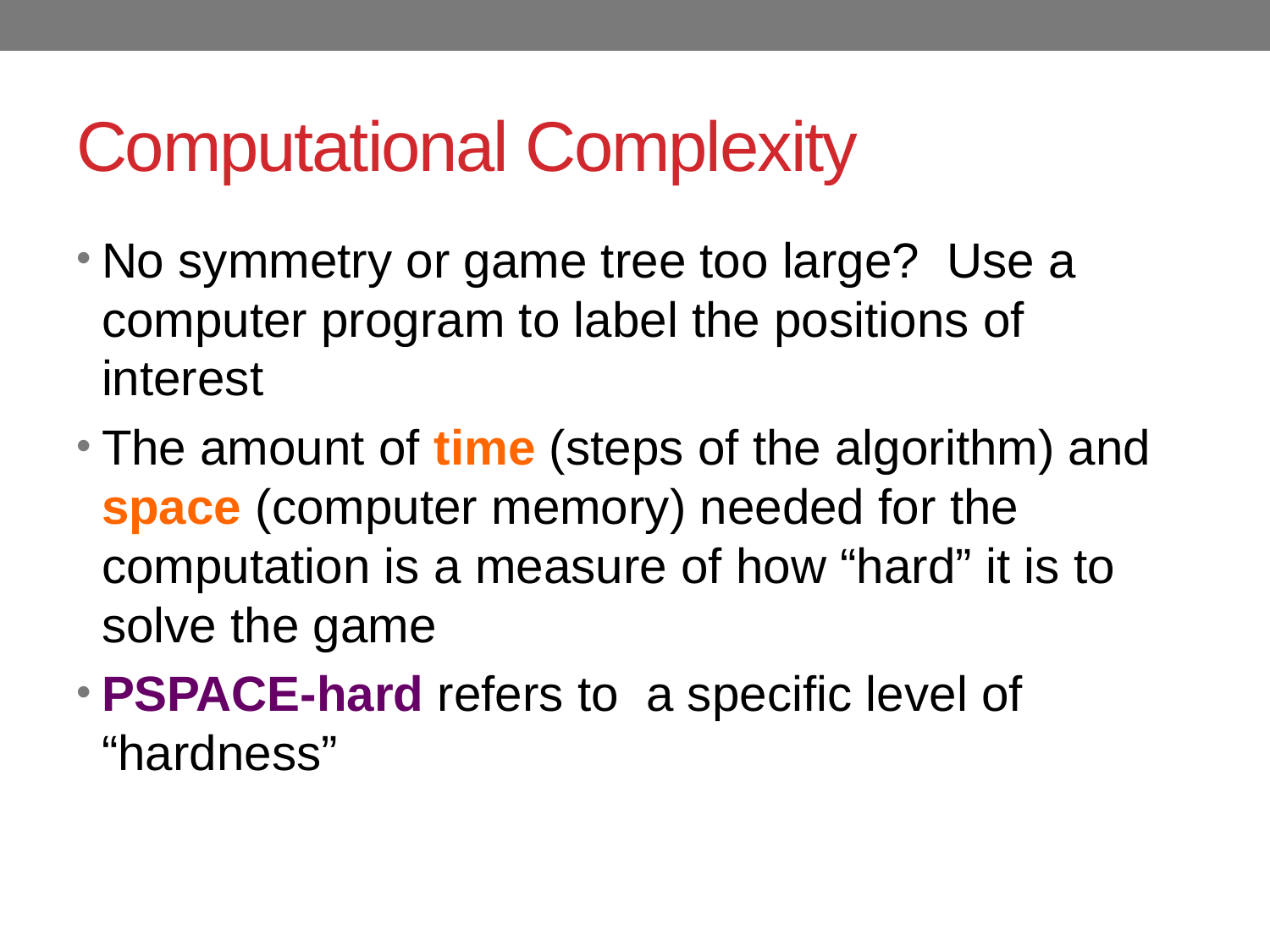

# Computational Complexity
No symmetry or game tree too large?  Use a computer program to label the positions of interest
The amount of time (steps of the algorithm) and space (computer memory) needed for the computation is a measure of how “hard” it is to solve the game
PSPACE-hard refers to  a specific level of “hardness”